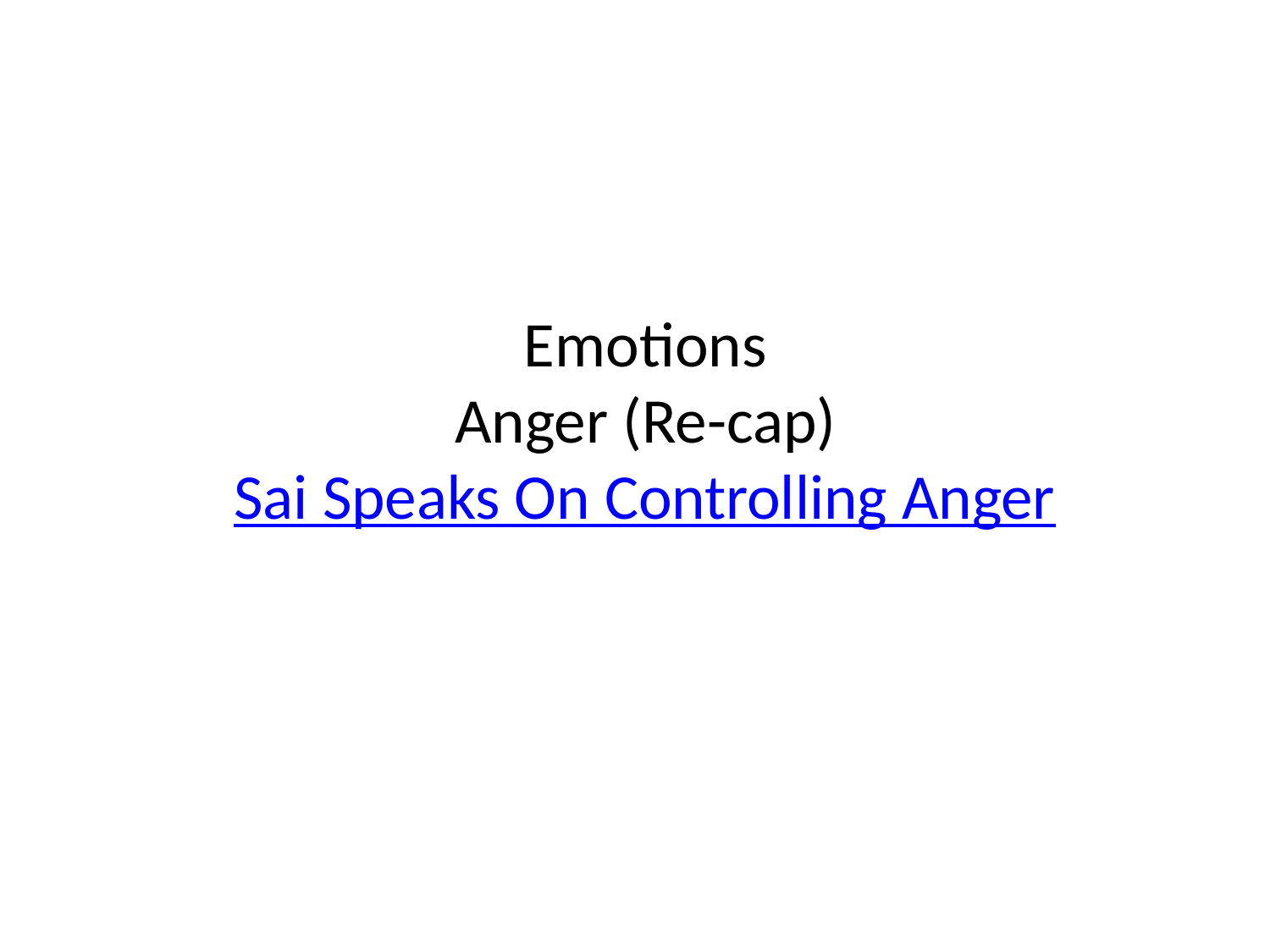

# Emotions Anger (Re-cap) Sai Speaks On Controlling Anger